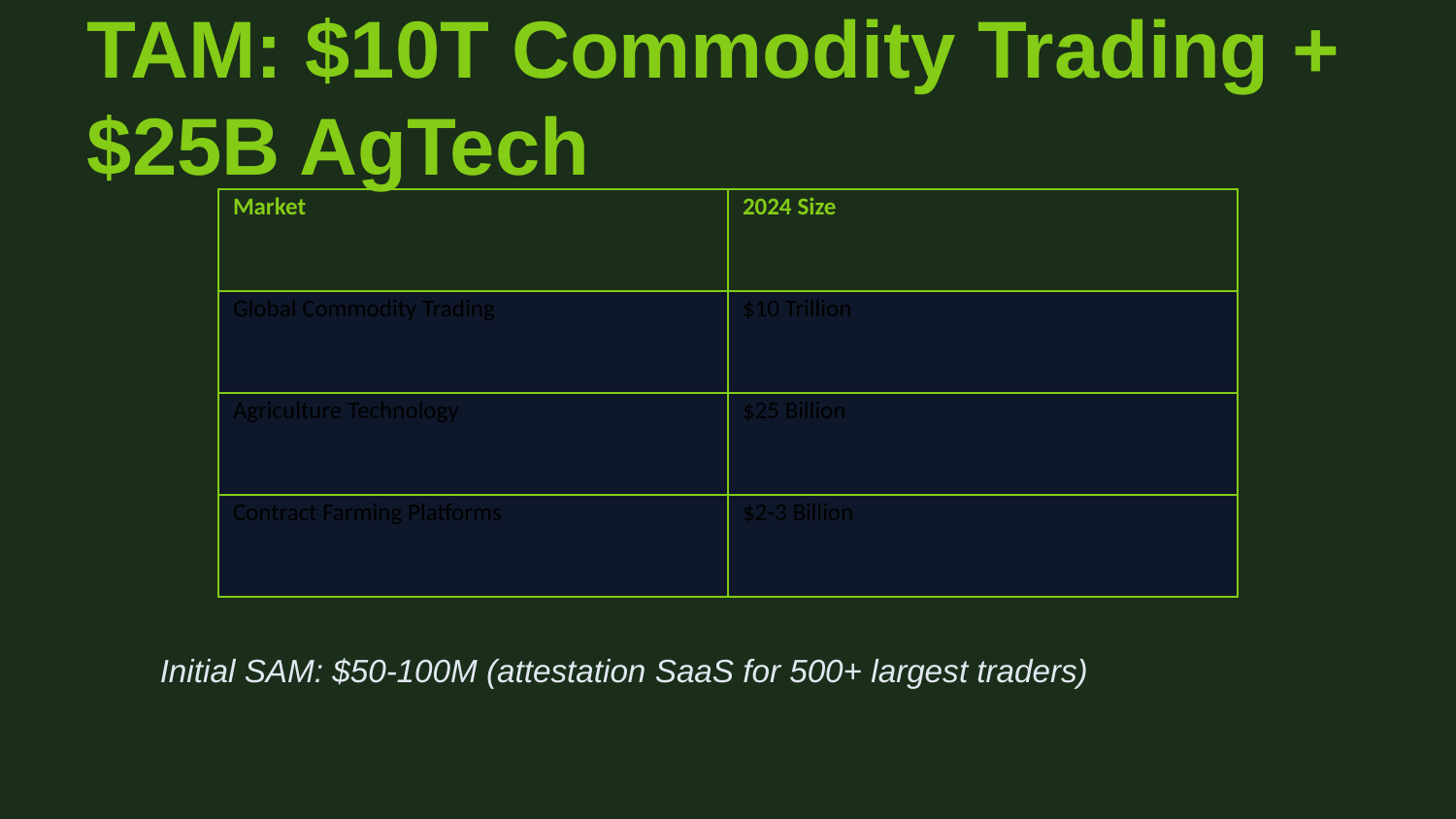

TAM: $10T Commodity Trading + $25B AgTech
| Market | 2024 Size |
| --- | --- |
| Global Commodity Trading | $10 Trillion |
| Agriculture Technology | $25 Billion |
| Contract Farming Platforms | $2-3 Billion |
Initial SAM: $50-100M (attestation SaaS for 500+ largest traders)